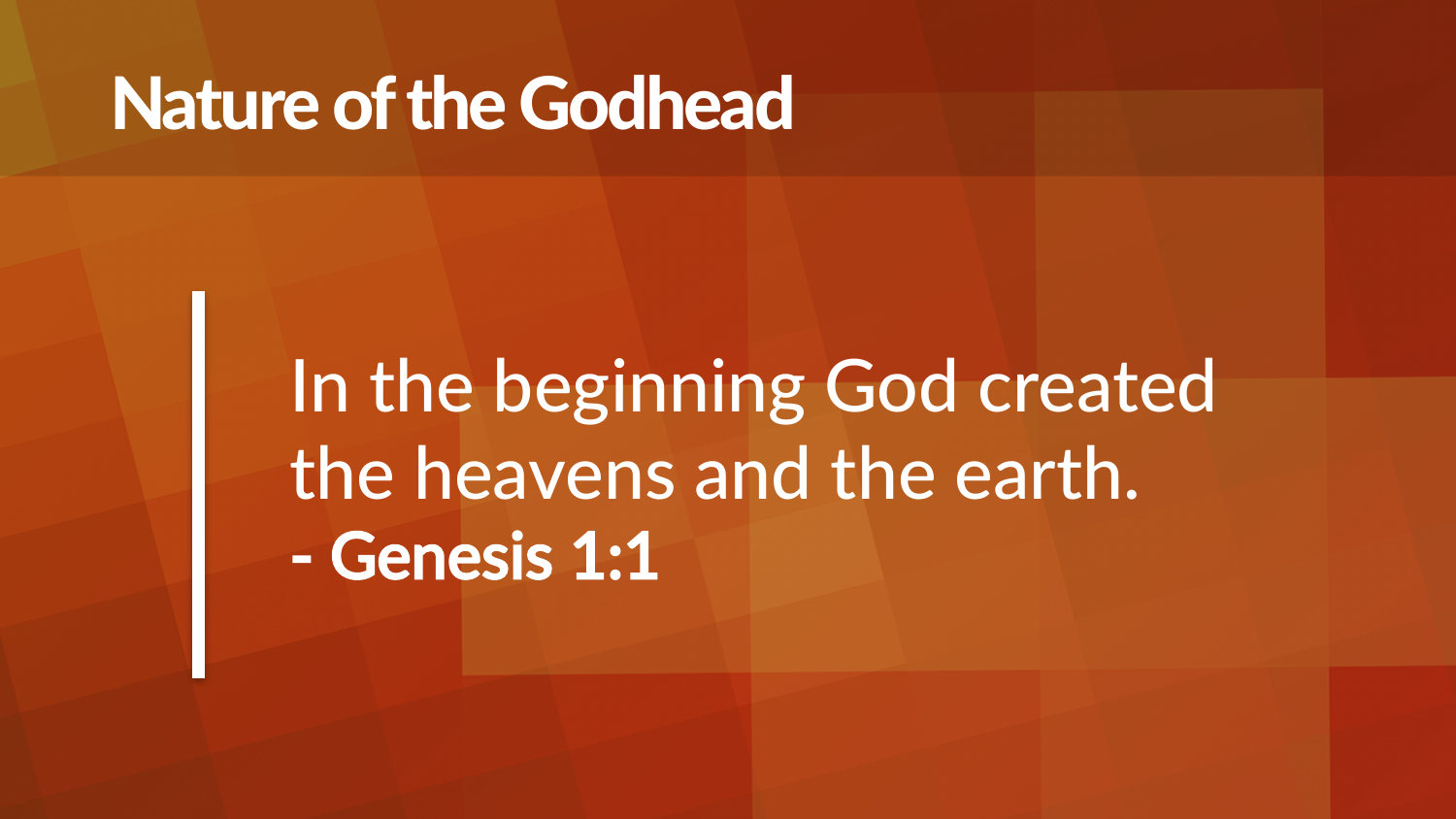

# Nature of the Godhead
In the beginning God created the heavens and the earth.
- Genesis 1:1